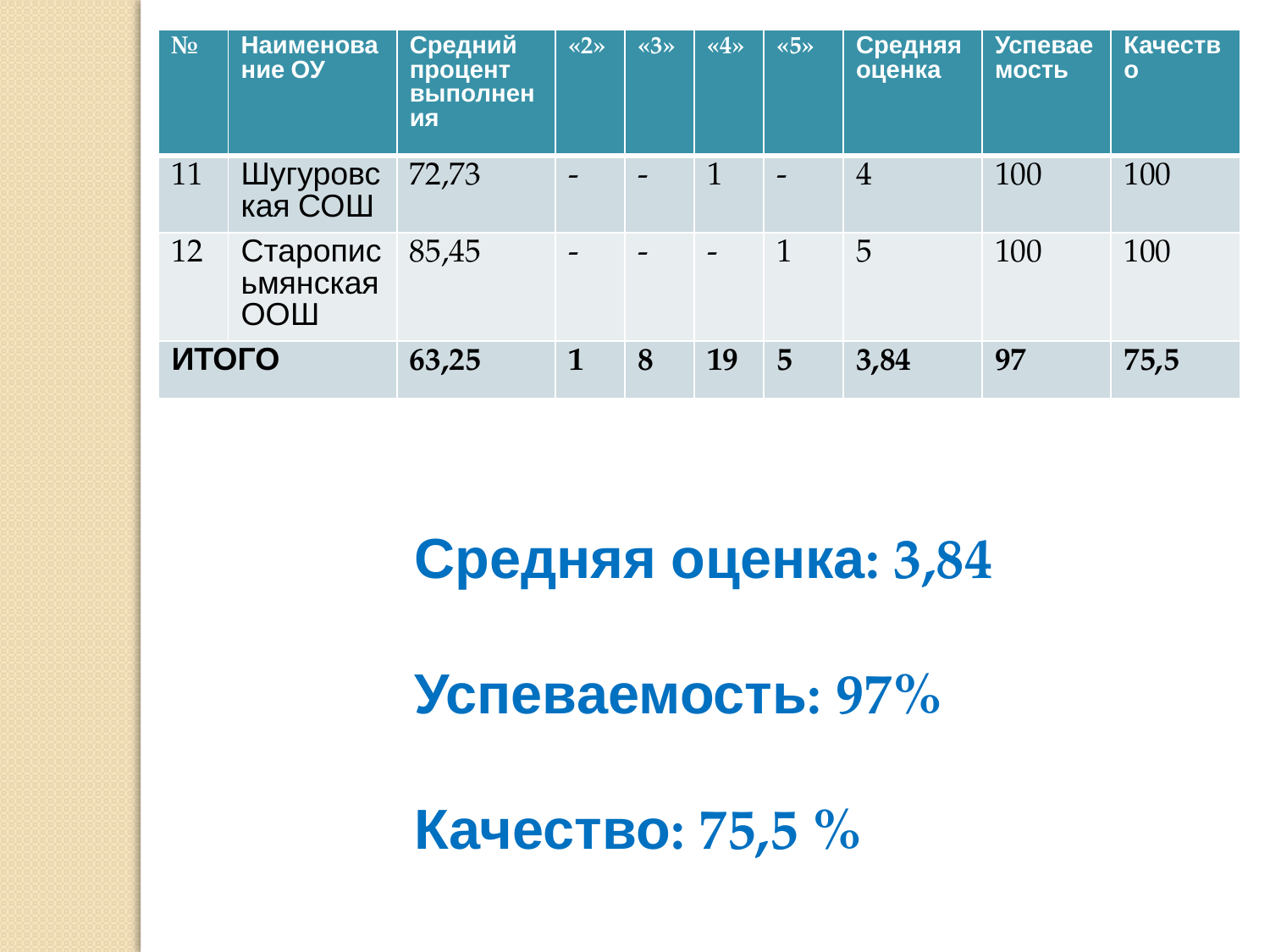

| № | Наименование ОУ | Средний процент выполнения | «2» | «3» | «4» | «5» | Средняя оценка | Успеваемость | Качество |
| --- | --- | --- | --- | --- | --- | --- | --- | --- | --- |
| 11 | Шугуровская СОШ | 72,73 | - | - | 1 | - | 4 | 100 | 100 |
| 12 | Старописьмянская ООШ | 85,45 | - | - | - | 1 | 5 | 100 | 100 |
| ИТОГО |  | 63,25 | 1 | 8 | 19 | 5 | 3,84 | 97 | 75,5 |
Средняя оценка: 3,84

Успеваемость: 97%

Качество: 75,5 %